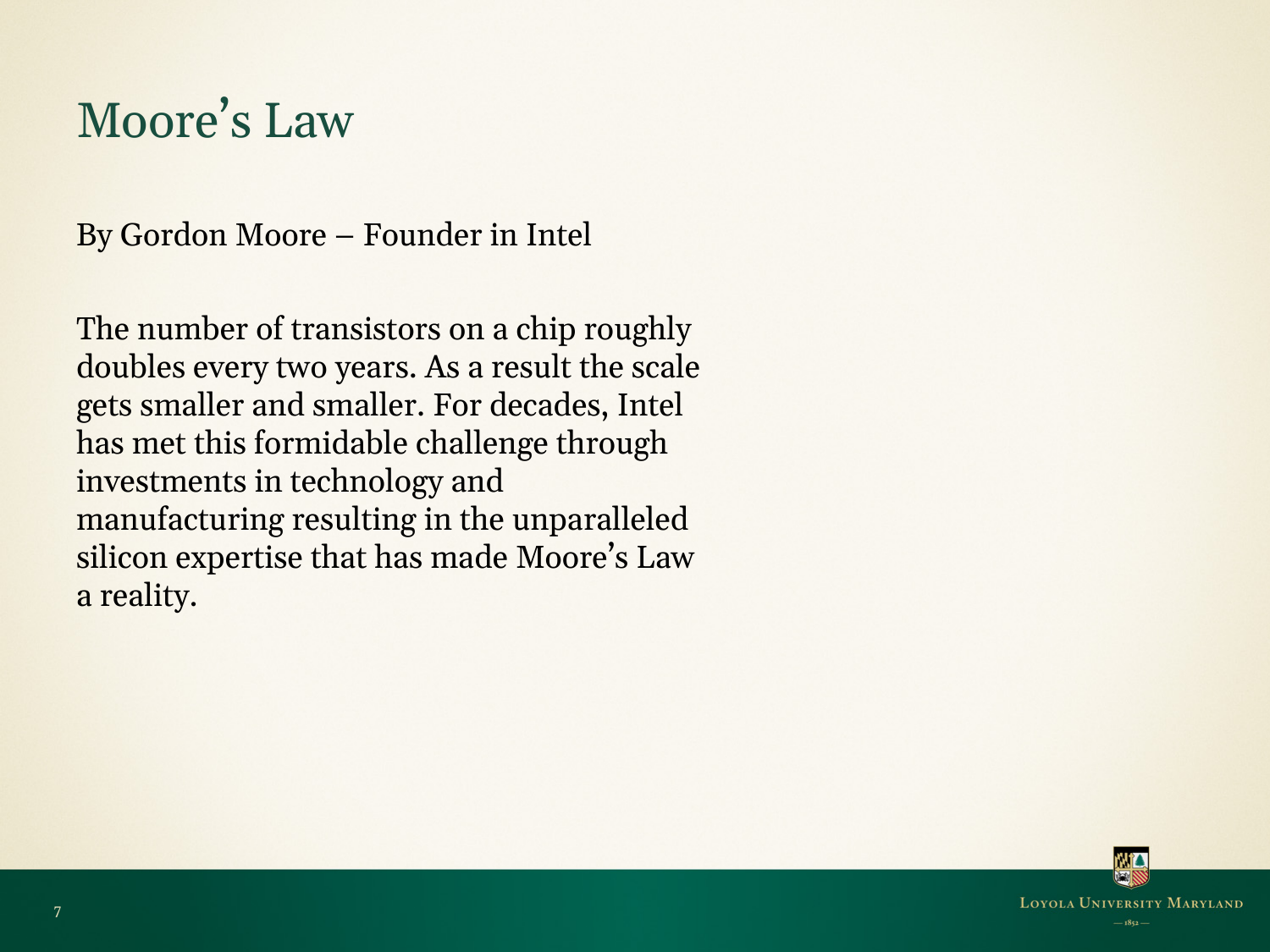

# Moore’s Law
By Gordon Moore – Founder in Intel
The number of transistors on a chip roughly doubles every two years. As a result the scale gets smaller and smaller. For decades, Intel has met this formidable challenge through investments in technology and manufacturing resulting in the unparalleled silicon expertise that has made Moore’s Law a reality.
7